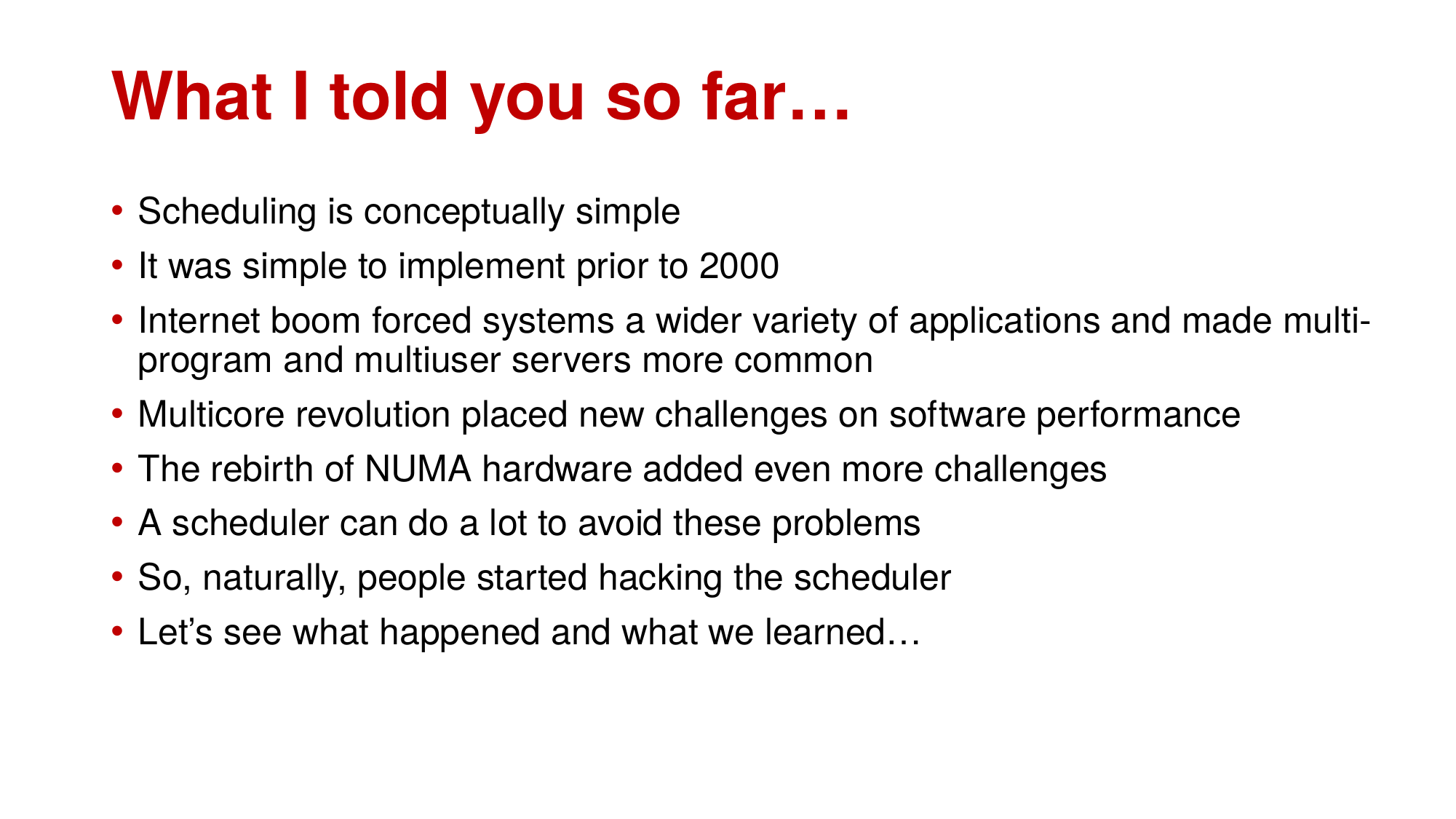

# What I told you so far…
Scheduling is conceptually simple
It was simple to implement prior to 2000
Internet boom forced systems a wider variety of applications and made multi-program and multiuser servers more common
Multicore revolution placed new challenges on software performance
The rebirth of NUMA hardware added even more challenges
A scheduler can do a lot to avoid these problems
So, naturally, people started hacking the scheduler
Let’s see what happened and what we learned…